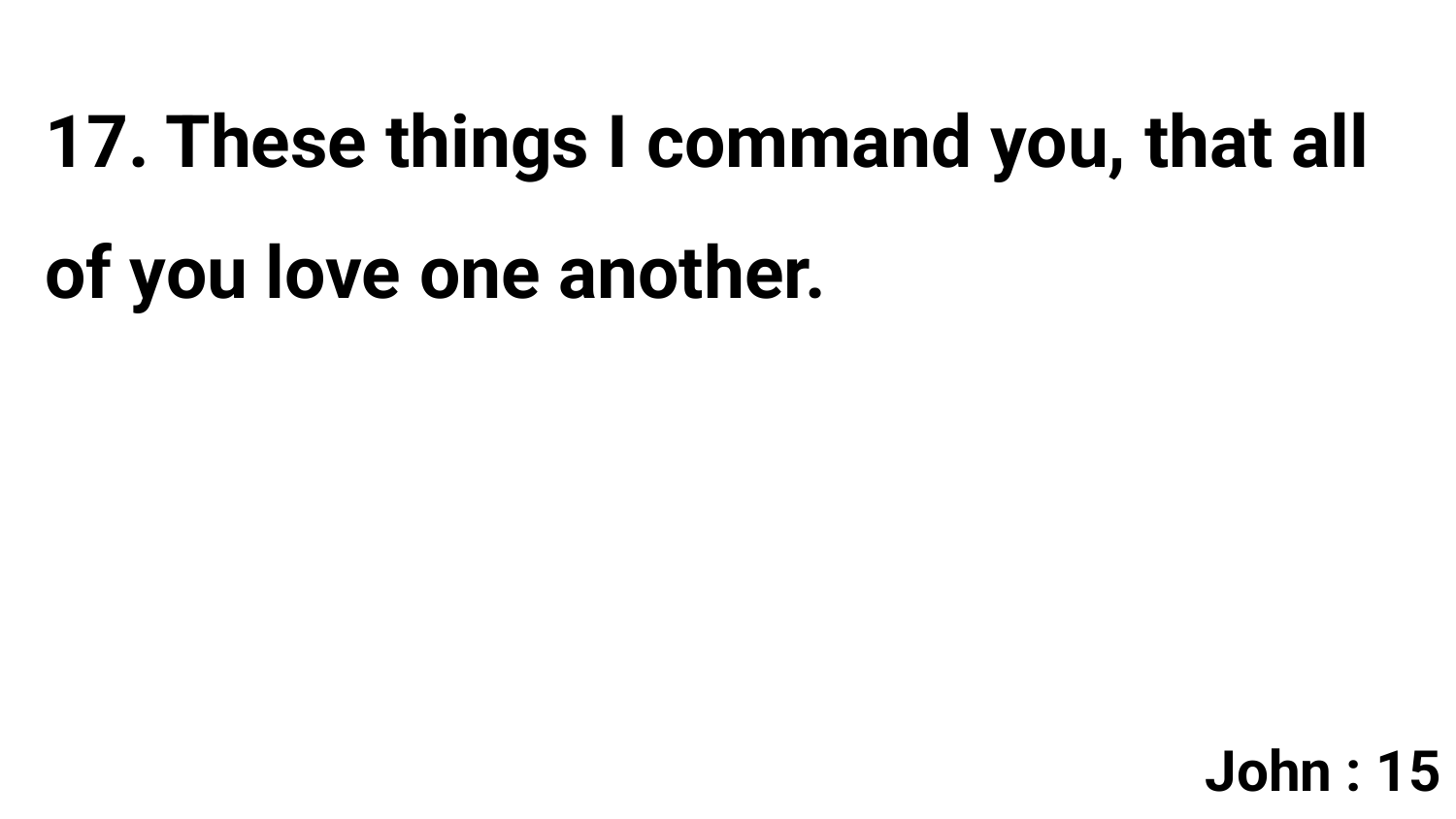

17. These things I command you, that all of you love one another.
John : 15